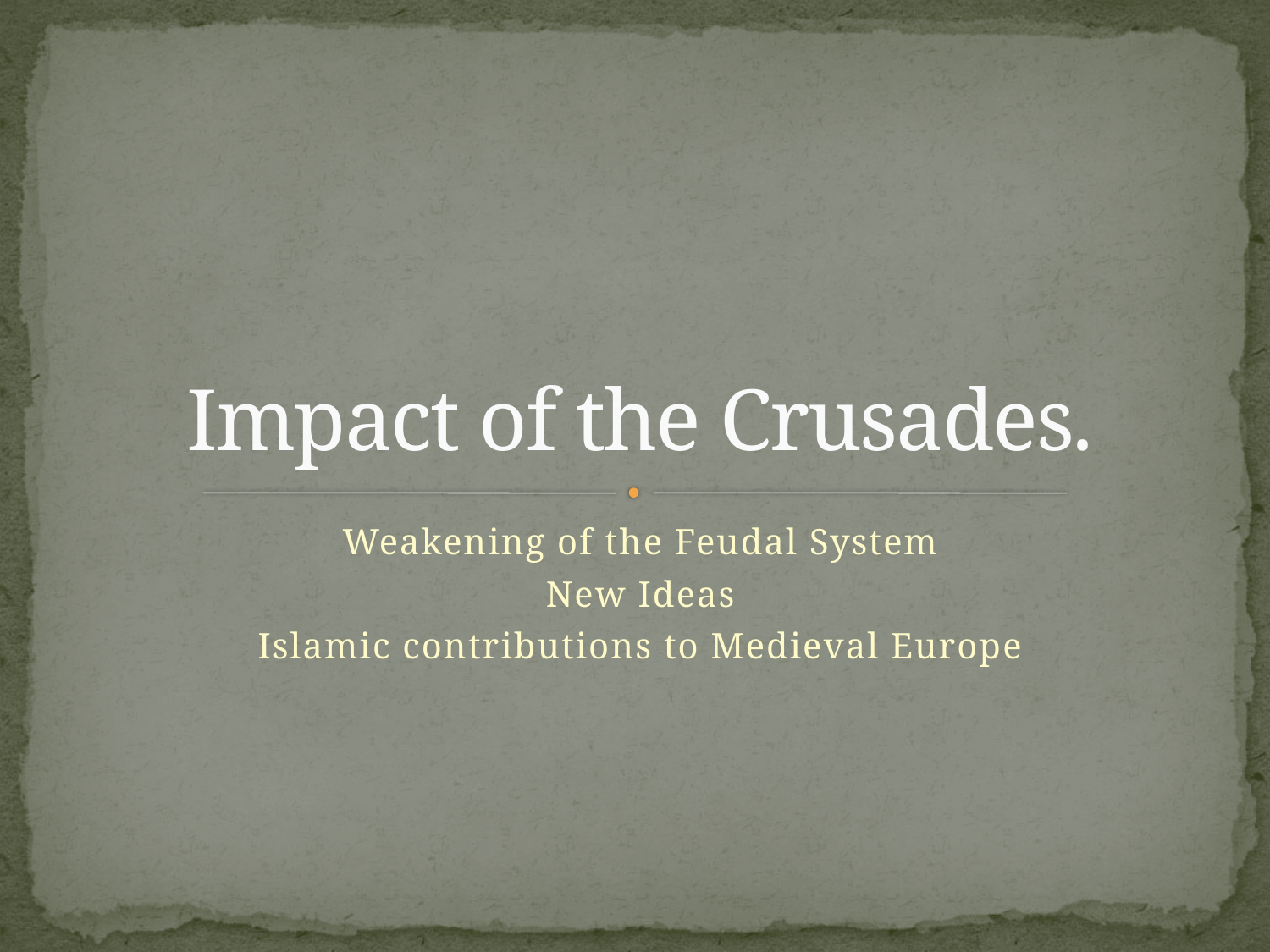

# Impact of the Crusades.
Weakening of the Feudal System
New Ideas
Islamic contributions to Medieval Europe